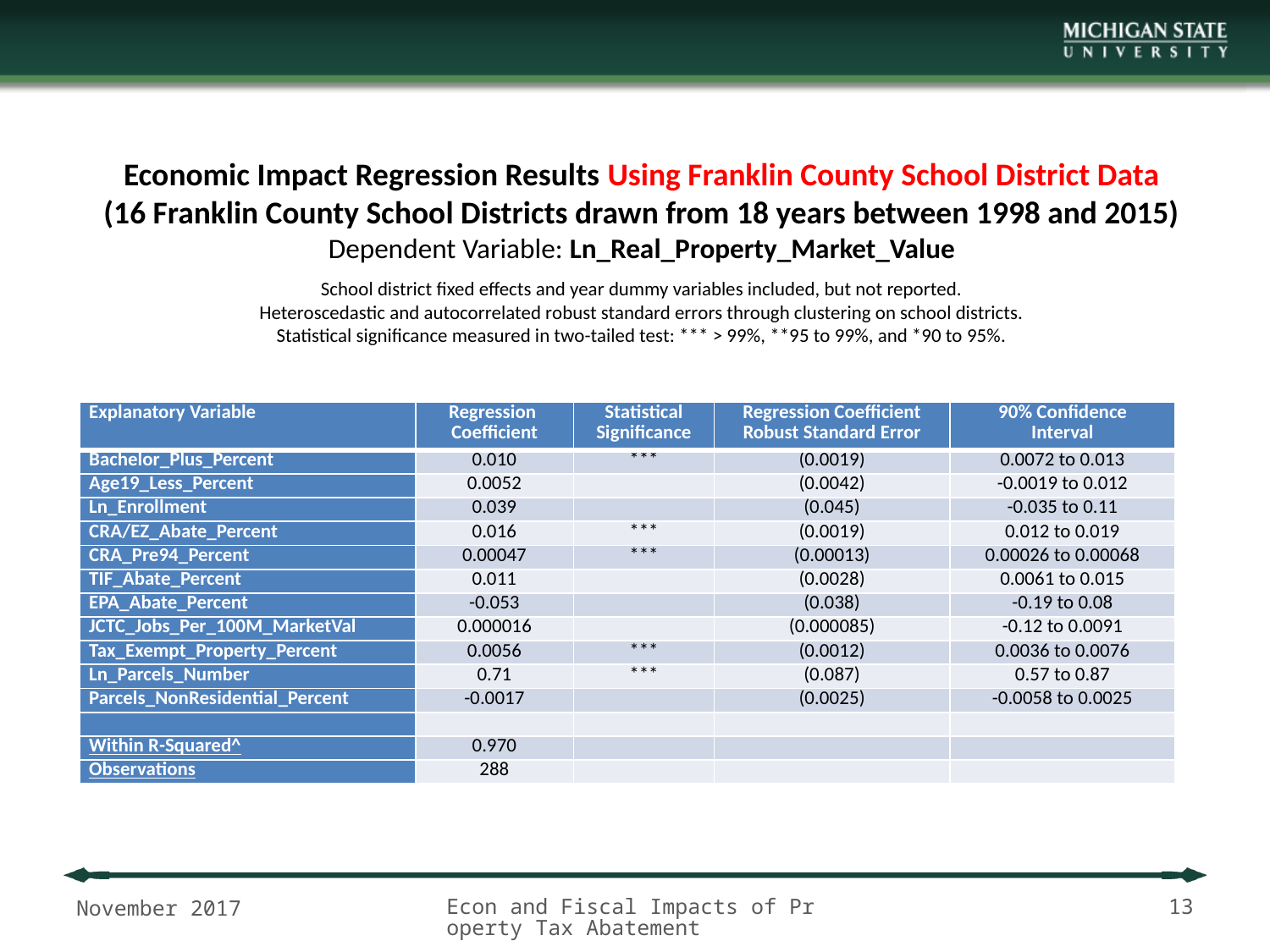

Economic Impact Regression Results Using Franklin County School District Data
(16 Franklin County School Districts drawn from 18 years between 1998 and 2015)
Dependent Variable: Ln_Real_Property_Market_Value

School district fixed effects and year dummy variables included, but not reported.
Heteroscedastic and autocorrelated robust standard errors through clustering on school districts.
Statistical significance measured in two-tailed test: *** > 99%, **95 to 99%, and *90 to 95%.
| Explanatory Variable | Regression Coefficient | Statistical Significance | Regression Coefficient Robust Standard Error | 90% Confidence Interval |
| --- | --- | --- | --- | --- |
| Bachelor\_Plus\_Percent | 0.010 | \*\*\* | (0.0019) | 0.0072 to 0.013 |
| Age19\_Less\_Percent | 0.0052 |  | (0.0042) | -0.0019 to 0.012 |
| Ln\_Enrollment | 0.039 |  | (0.045) | -0.035 to 0.11 |
| CRA/EZ\_Abate\_Percent | 0.016 | \*\*\* | (0.0019) | 0.012 to 0.019 |
| CRA\_Pre94\_Percent | 0.00047 | \*\*\* | (0.00013) | 0.00026 to 0.00068 |
| TIF\_Abate\_Percent | 0.011 |  | (0.0028) | 0.0061 to 0.015 |
| EPA\_Abate\_Percent | -0.053 |  | (0.038) | -0.19 to 0.08 |
| JCTC\_Jobs\_Per\_100M\_MarketVal | 0.000016 |  | (0.000085) | -0.12 to 0.0091 |
| Tax\_Exempt\_Property\_Percent | 0.0056 | \*\*\* | (0.0012) | 0.0036 to 0.0076 |
| Ln\_Parcels\_Number | 0.71 | \*\*\* | (0.087) | 0.57 to 0.87 |
| Parcels\_NonResidential\_Percent | -0.0017 |  | (0.0025) | -0.0058 to 0.0025 |
|  |  |  |  |  |
| Within R-Squared^ | 0.970 |  |  |  |
| Observations | 288 |  |  |  |
November 2017
Econ and Fiscal Impacts of Property Tax Abatement
13